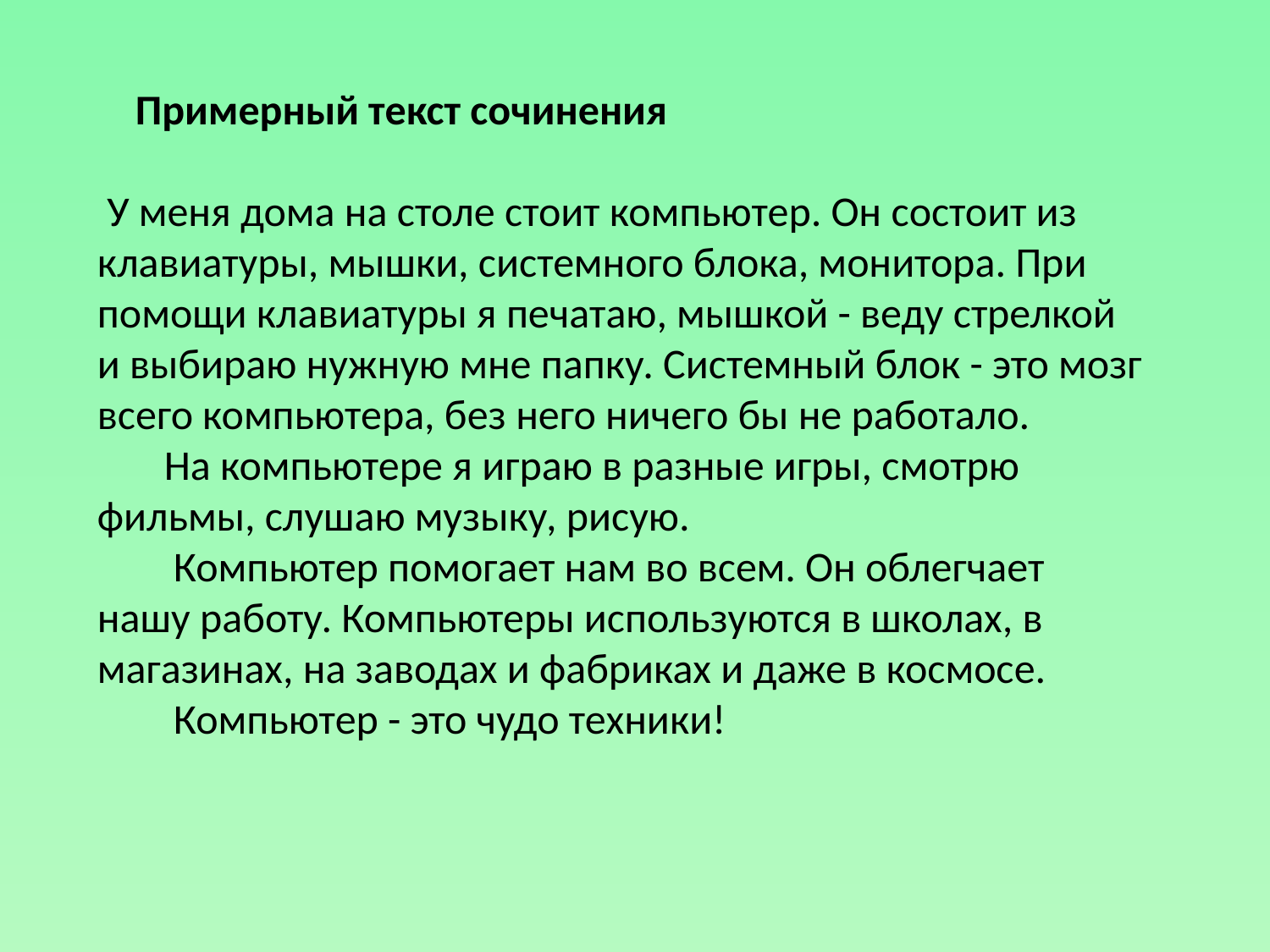

Примерный текст сочинения

 У меня дома на столе стоит компьютер. Он состоит из клавиатуры, мышки, системного блока, монитора. При помощи клавиатуры я печатаю, мышкой - веду стрелкой и выбираю нужную мне папку. Системный блок - это мозг всего компьютера, без него ничего бы не работало.
       На компьютере я играю в разные игры, смотрю фильмы, слушаю музыку, рисую.
        Компьютер помогает нам во всем. Он облегчает нашу работу. Компьютеры используются в школах, в магазинах, на заводах и фабриках и даже в космосе.
        Компьютер - это чудо техники!